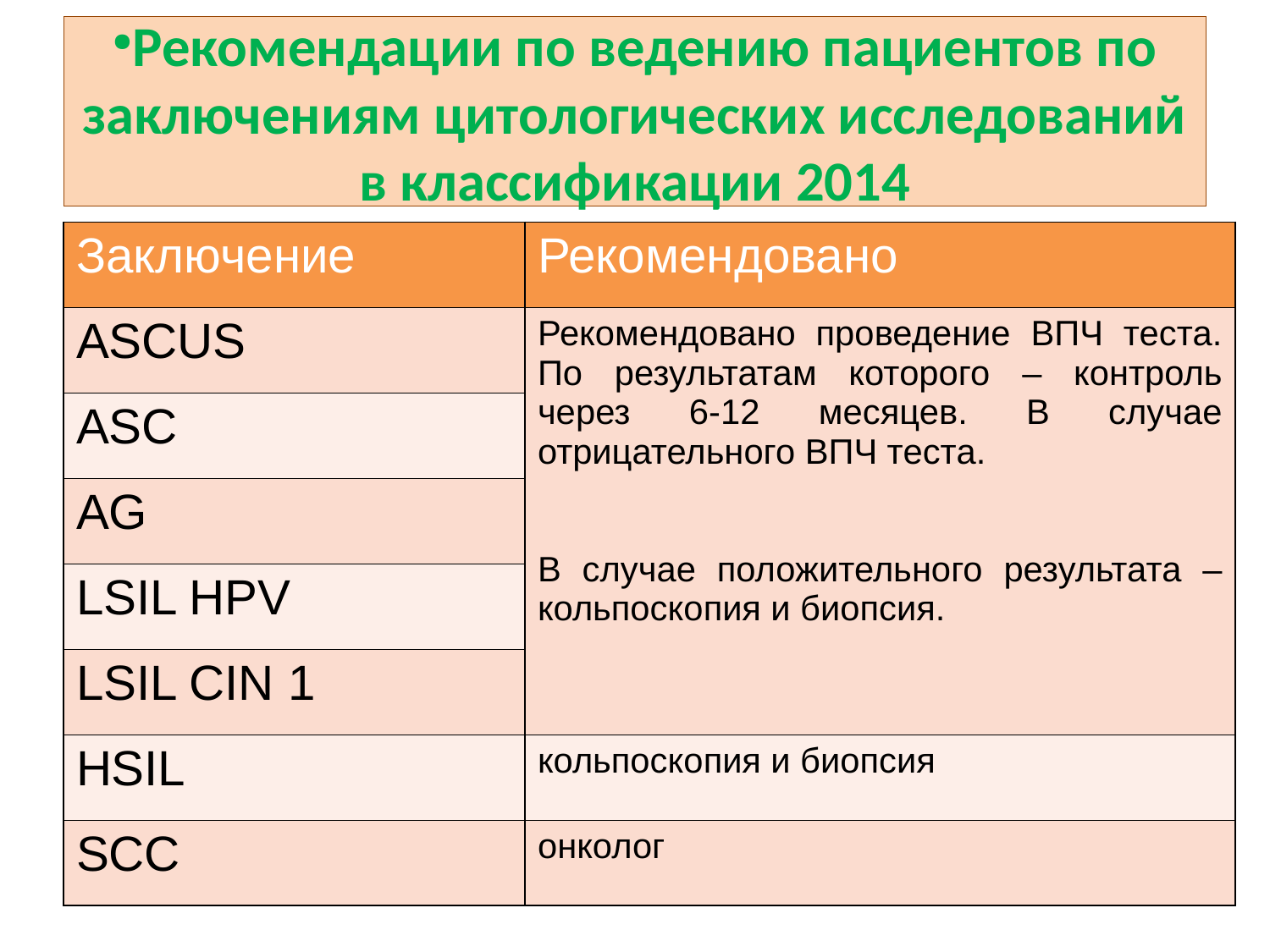

# Рекомендации по ведению пациентов по заключениям цитологических исследований в классификации 2014
| Заключение | Рекомендовано |
| --- | --- |
| ASCUS | Рекомендовано проведение ВПЧ теста. По результатам которого – контроль через 6-12 месяцев. В случае отрицательного ВПЧ теста. В случае положительного результата – кольпоскопия и биопсия. |
| ASC |  |
| AG |  |
| LSIL HPV |  |
| LSIL CIN 1 |  |
| HSIL | кольпоскопия и биопсия |
| SCC | онколог |